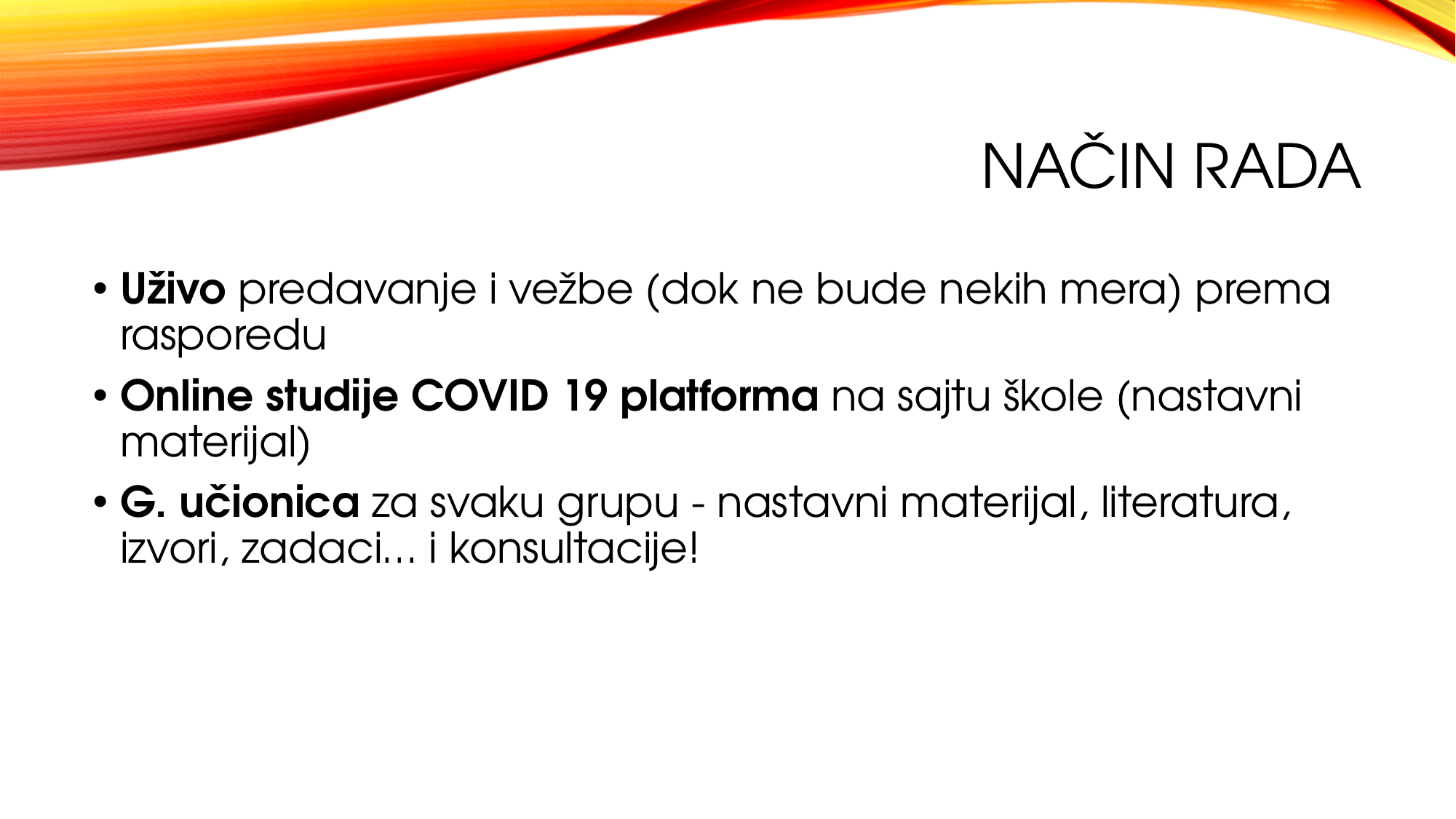

# način rada
Uživo predavanje i vežbe (dok ne bude nekih mera) prema rasporedu
Online studije COVID 19 platforma na sajtu škole (nastavni materijal)
G. učionica za svaku grupu - nastavni materijal, literatura, izvori, zadaci… i konsultacije!